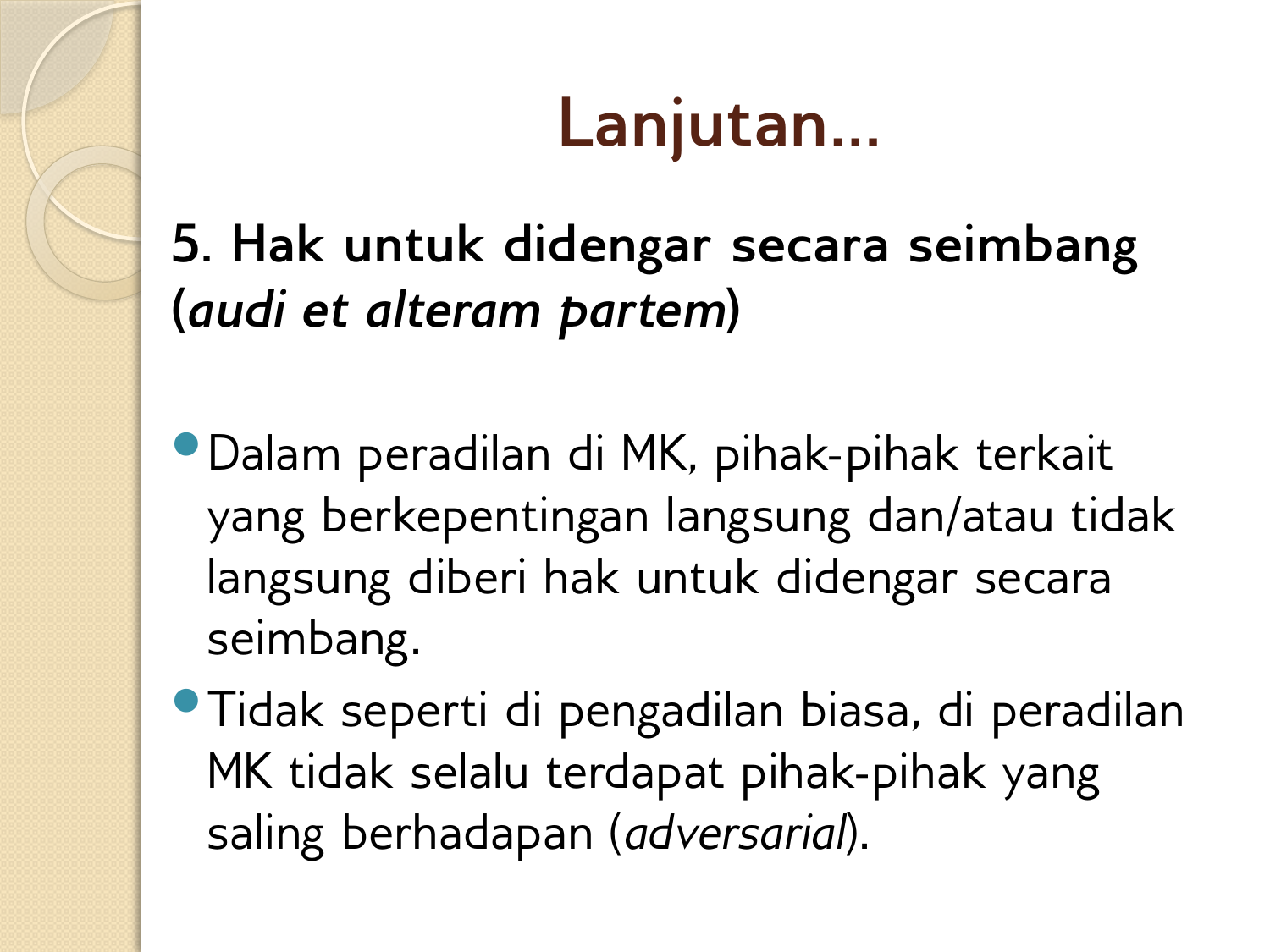

# Lanjutan…
5. Hak untuk didengar secara seimbang (audi et alteram partem)

Dalam peradilan di MK, pihak-pihak terkait yang berkepentingan langsung dan/atau tidak langsung diberi hak untuk didengar secara seimbang.
Tidak seperti di pengadilan biasa, di peradilan MK tidak selalu terdapat pihak-pihak yang saling berhadapan (adversarial).